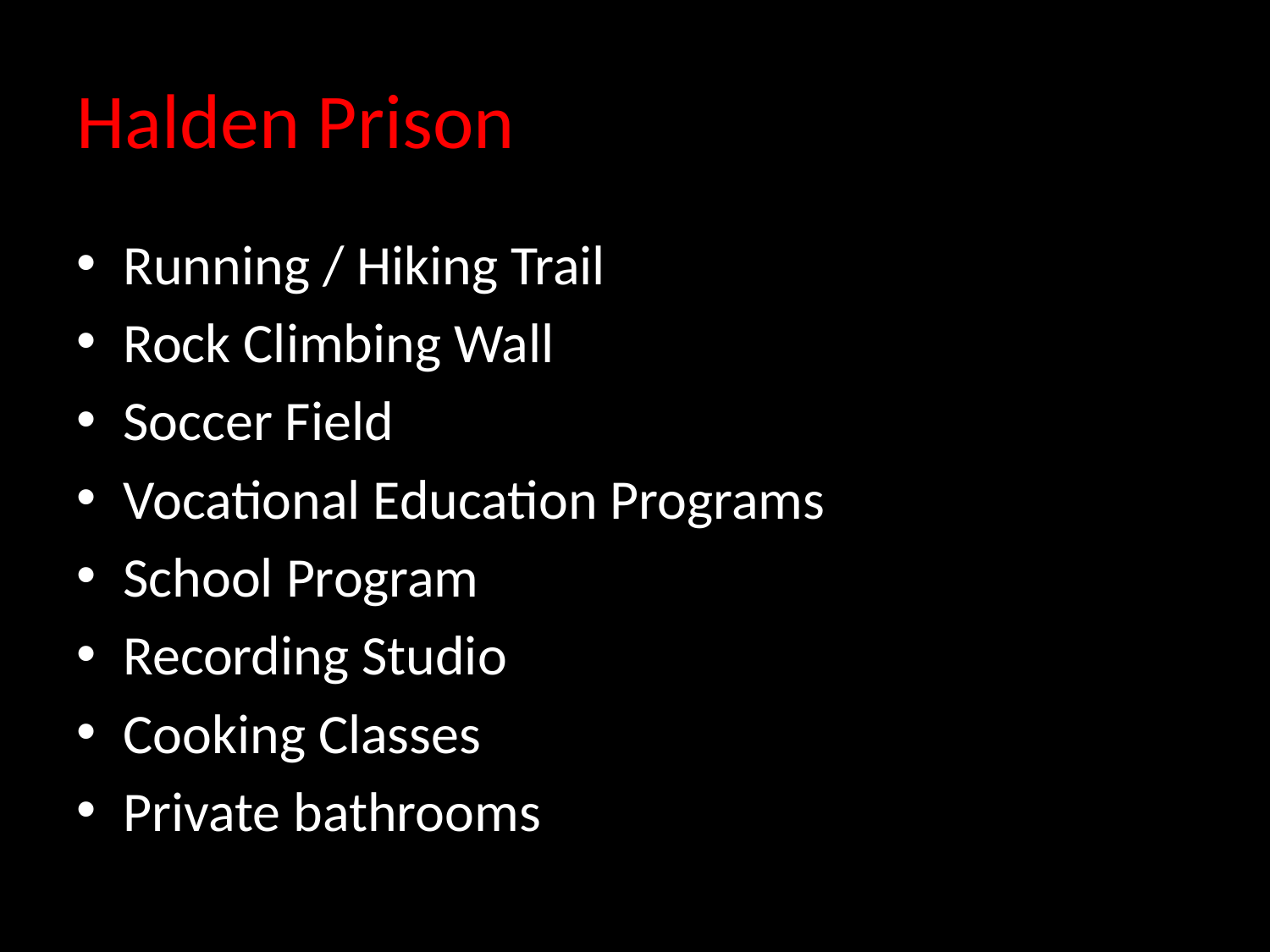

# Halden Prison
Running / Hiking Trail
Rock Climbing Wall
Soccer Field
Vocational Education Programs
School Program
Recording Studio
Cooking Classes
Private bathrooms